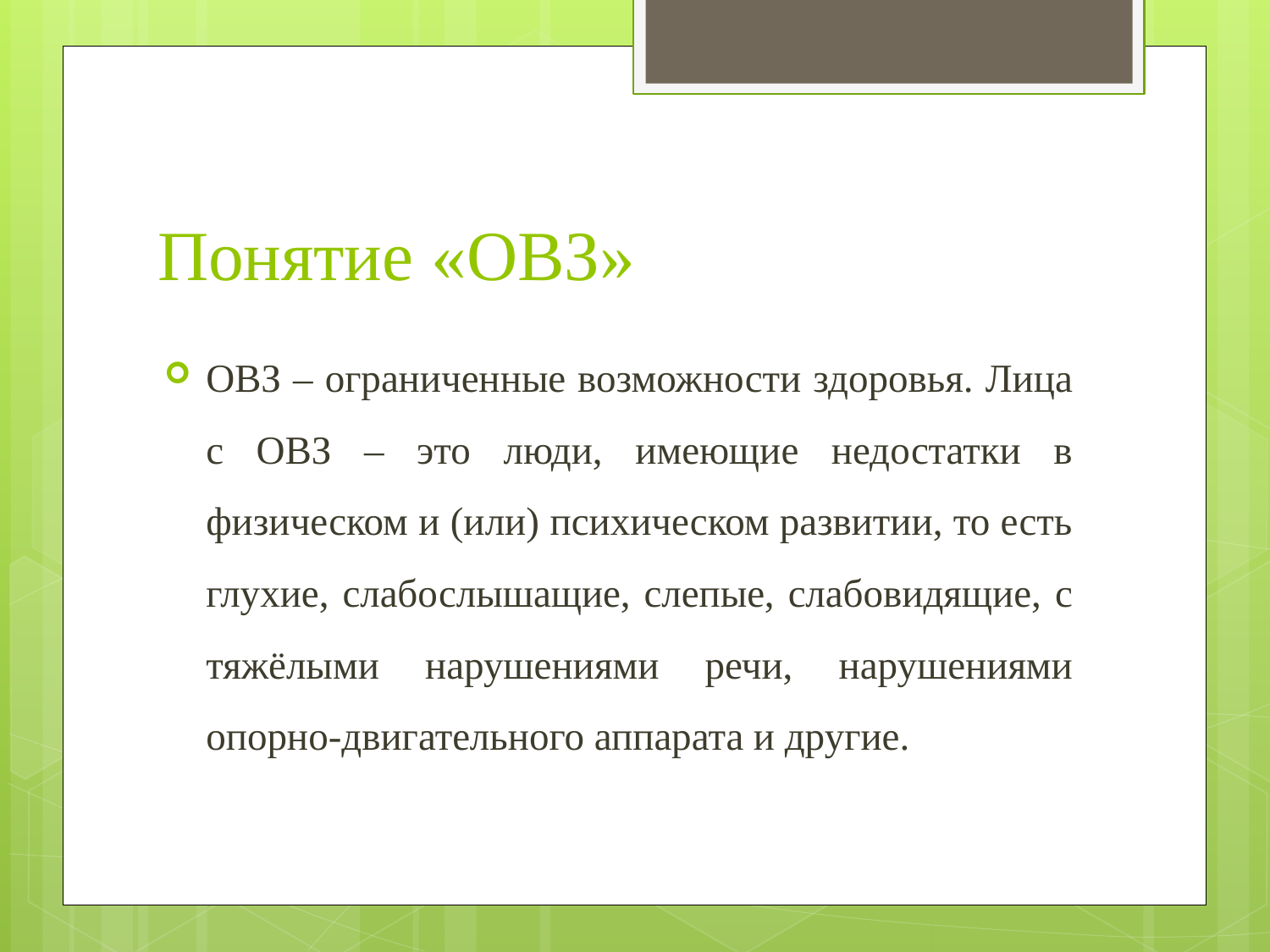

# Понятие «ОВЗ»
ОВЗ – ограниченные возможности здоровья. Лица с ОВЗ – это люди, имеющие недостатки в физическом и (или) психическом развитии, то есть глухие, слабослышащие, слепые, слабовидящие, с тяжёлыми нарушениями речи, нарушениями опорно-двигательного аппарата и другие.